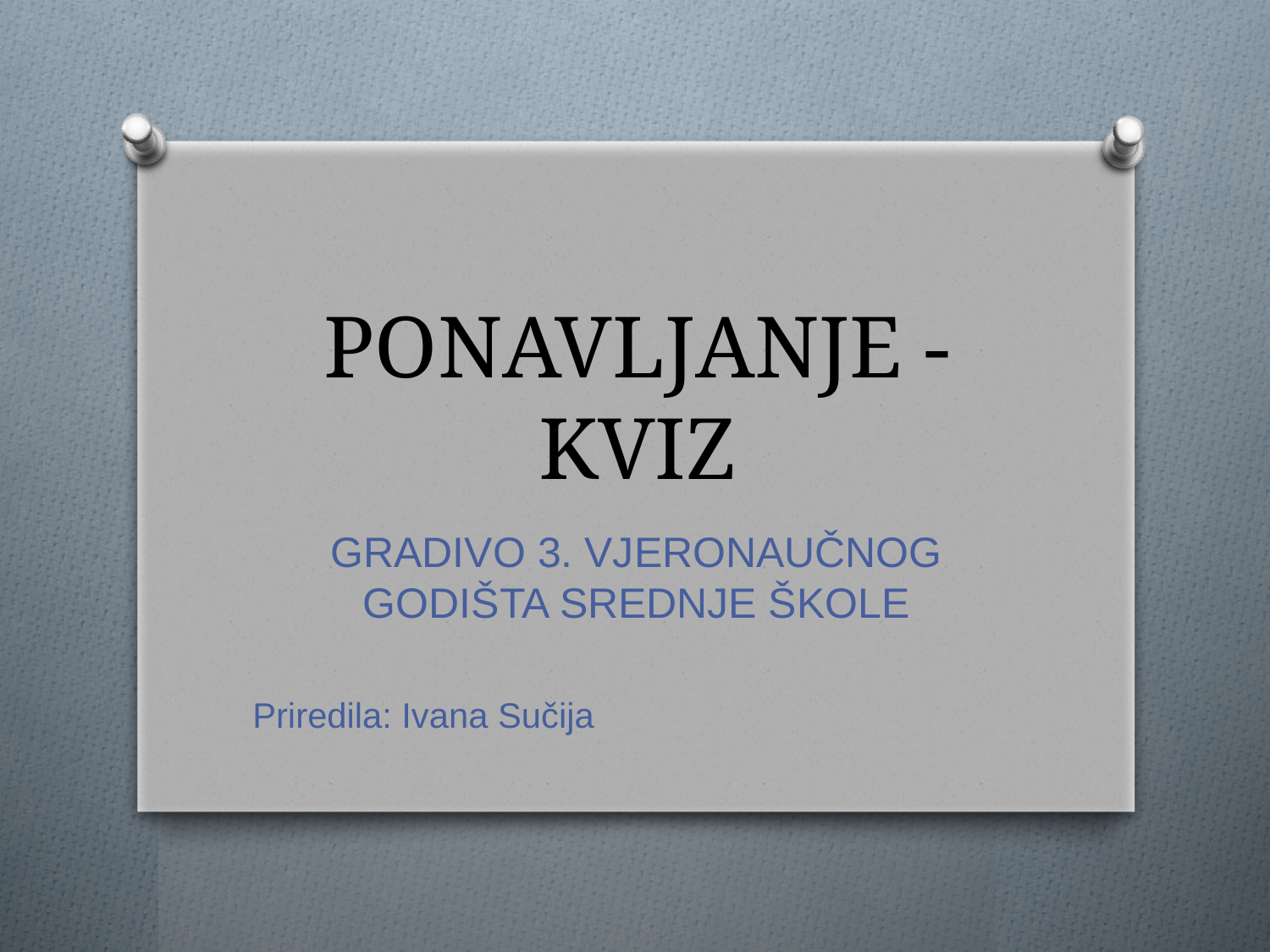

# PONAVLJANJE - KVIZ
GRADIVO 3. VJERONAUČNOG GODIŠTA SREDNJE ŠKOLE

Priredila: Ivana Sučija